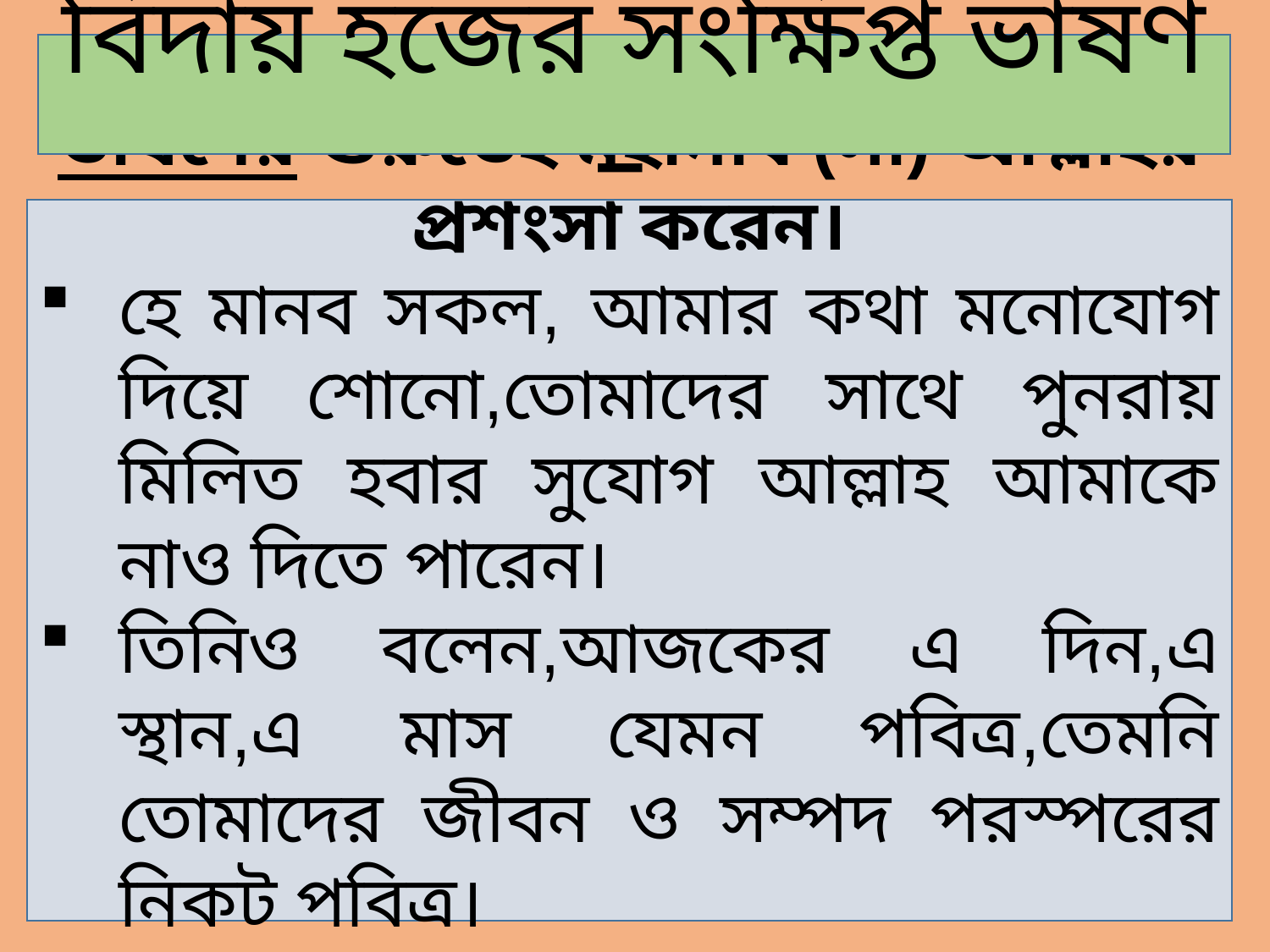

বিদায় হজের সংক্ষিপ্ত ভাষণ –
ভাষণের শুরুতেই মহানবি (সা) আল্লাহর প্রশংসা করেন।
হে মানব সকল, আমার কথা মনোযোগ দিয়ে শোনো,তোমাদের সাথে পুনরায় মিলিত হবার সুযোগ আল্লাহ আমাকে নাও দিতে পারেন।
তিনিও বলেন,আজকের এ দিন,এ স্থান,এ মাস যেমন পবিত্র,তেমনি তোমাদের জীবন ও সম্পদ পরস্পরের নিকট পবিত্র।